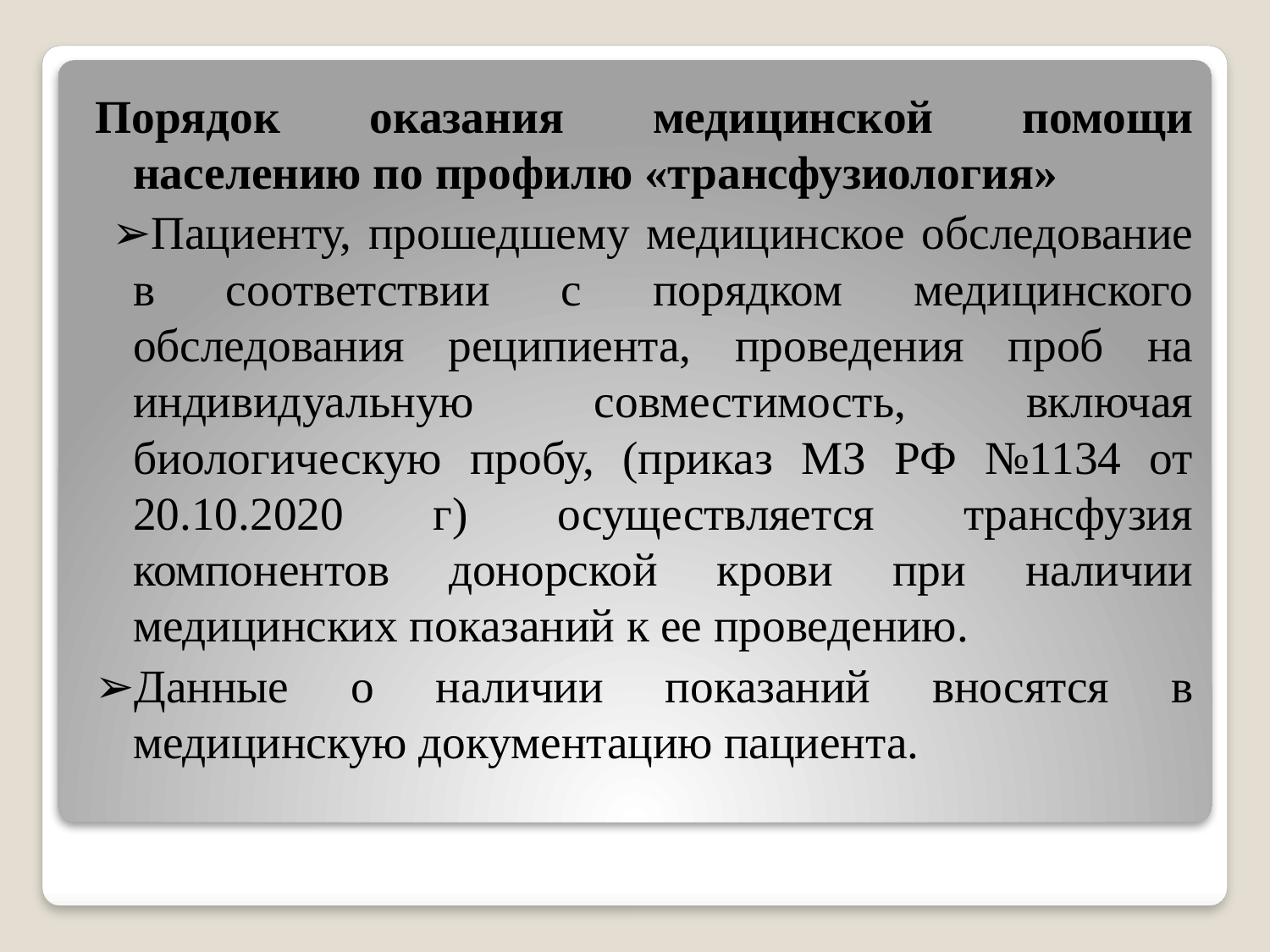

Порядок оказания медицинской помощи населению по профилю «трансфузиология»
 ➢Пациенту, прошедшему медицинское обследование в соответствии с порядком медицинского обследования реципиента, проведения проб на индивидуальную совместимость, включая биологическую пробу, (приказ МЗ РФ №1134 от 20.10.2020 г) осуществляется трансфузия компонентов донорской крови при наличии медицинских показаний к ее проведению.
➢Данные о наличии показаний вносятся в медицинскую документацию пациента.